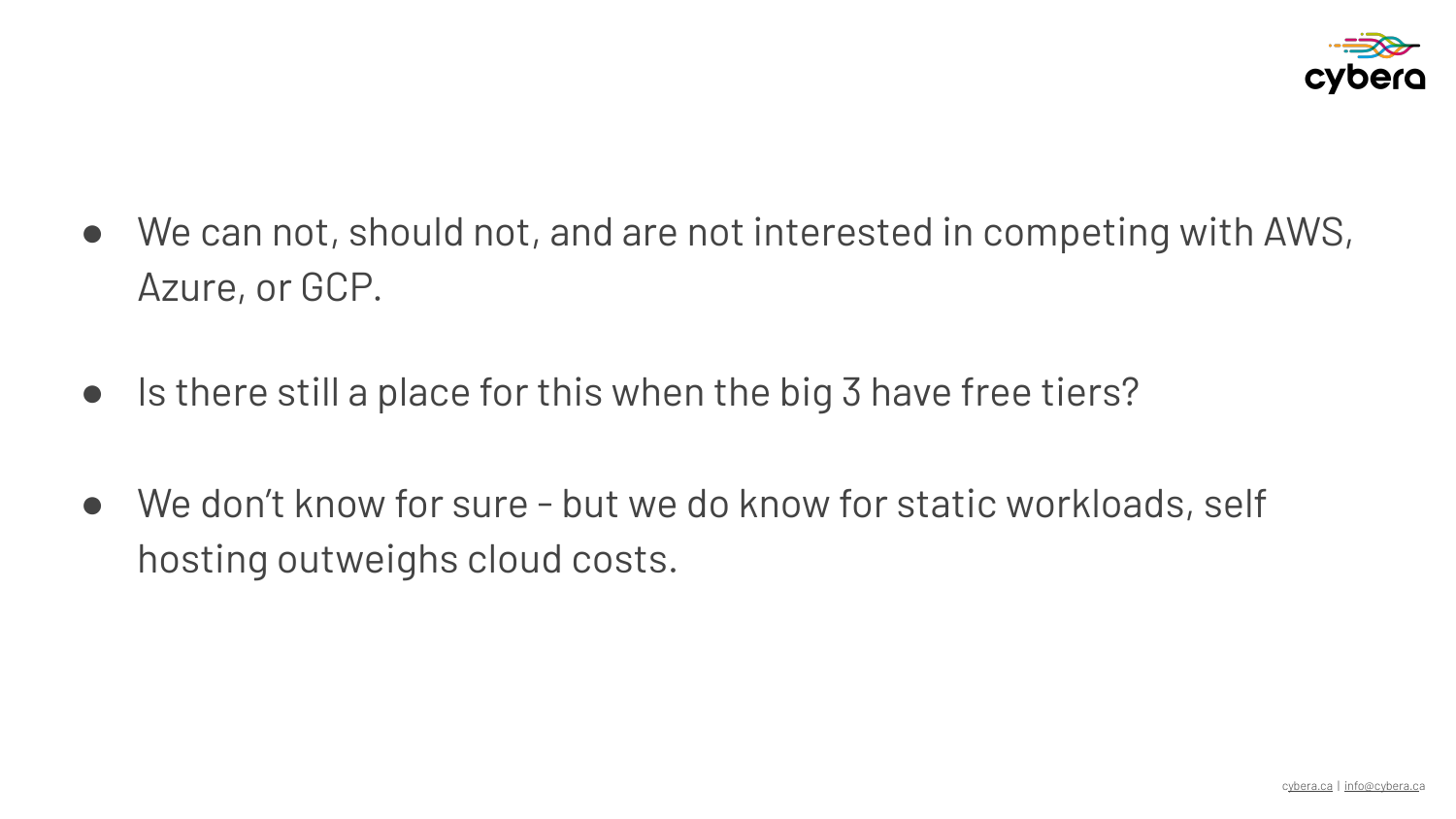

#
We can not, should not, and are not interested in competing with AWS, Azure, or GCP.
Is there still a place for this when the big 3 have free tiers?
We don’t know for sure - but we do know for static workloads, self hosting outweighs cloud costs.